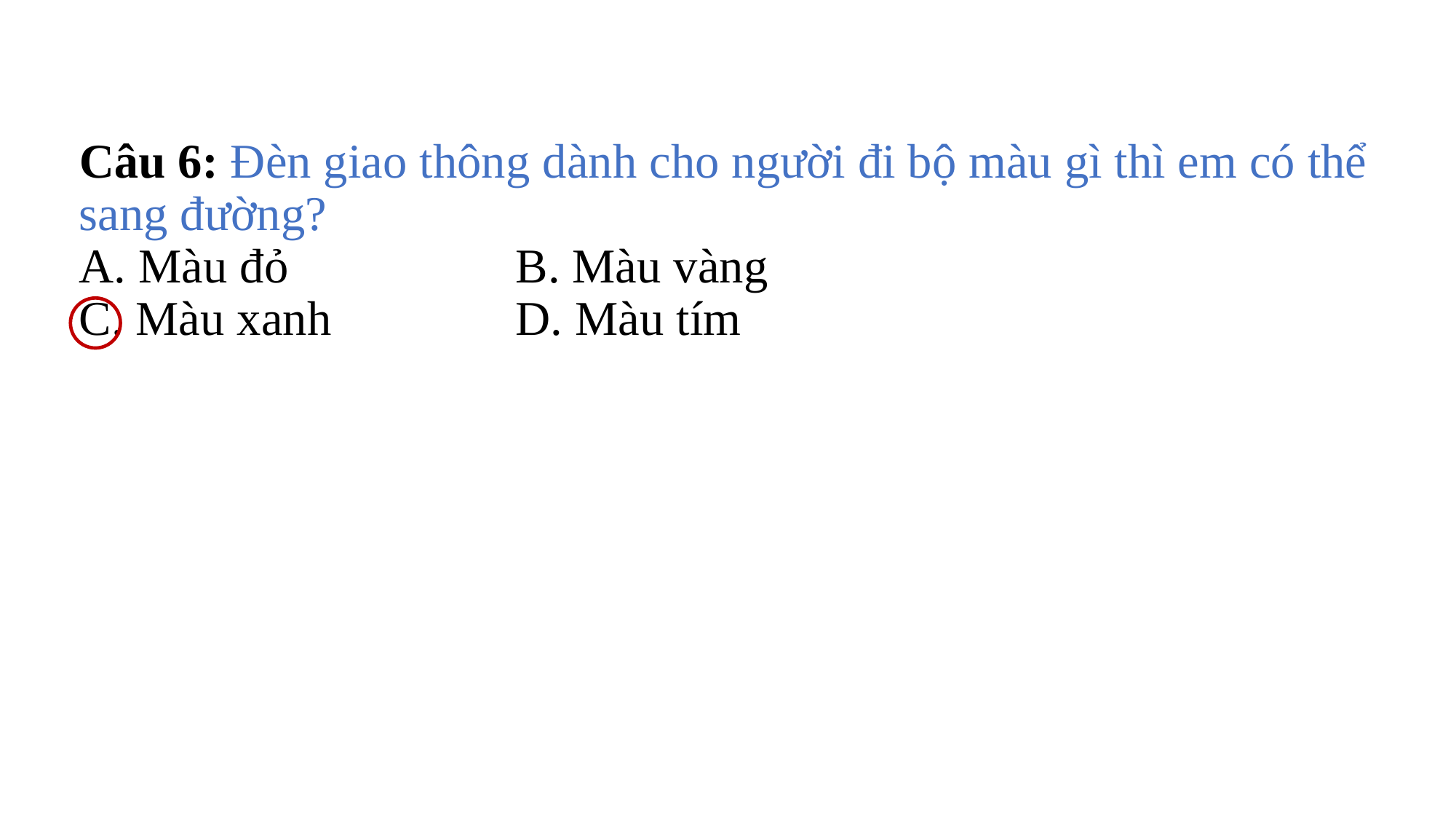

# Câu 6: Đèn giao thông dành cho người đi bộ màu gì thì em có thể sang đường? A. Màu đỏ			B. Màu vàng C. Màu xanh		D. Màu tím